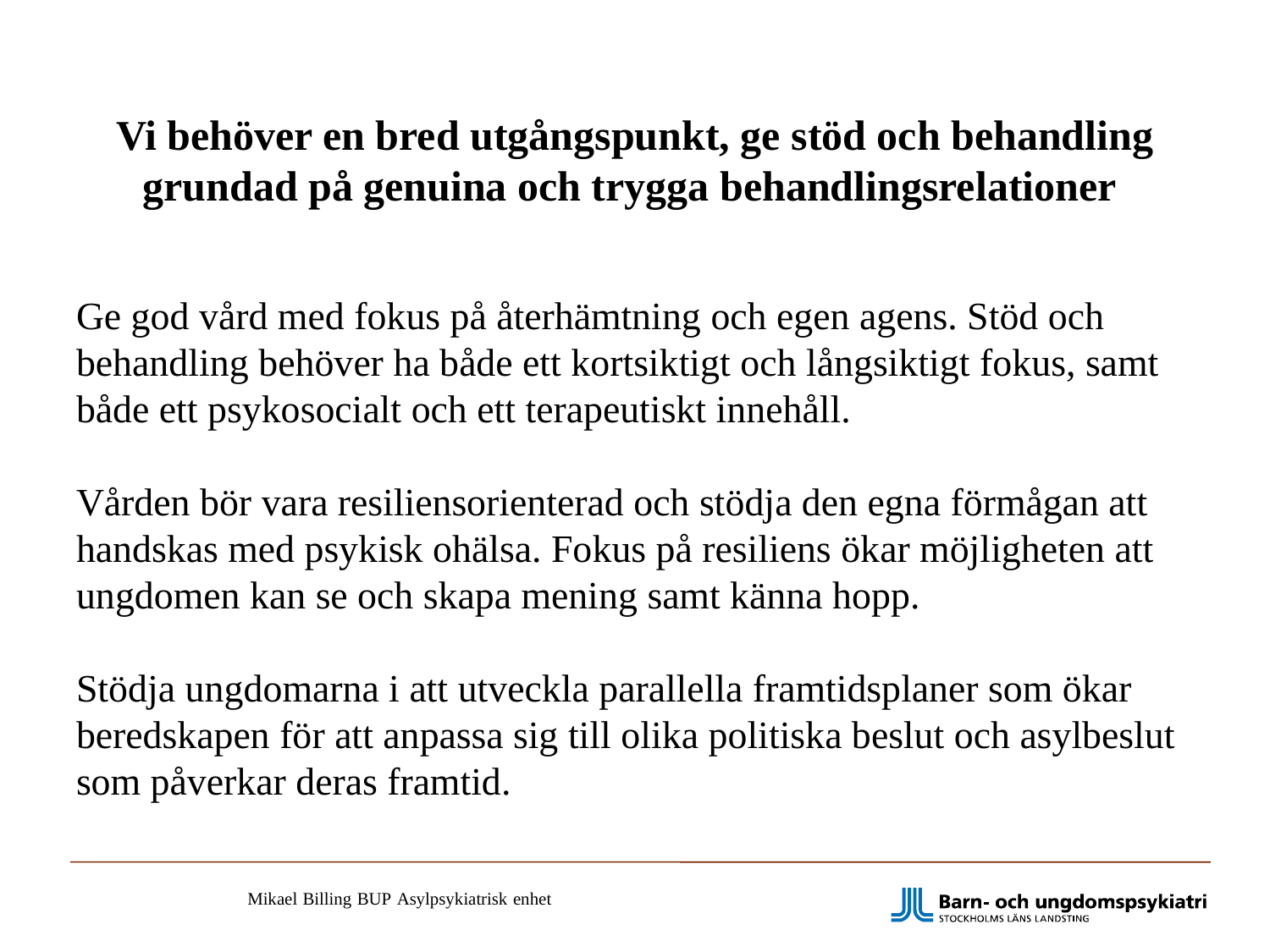

# Vi behöver en bred utgångspunkt, ge stöd och behandling grundad på genuina och trygga behandlingsrelationer

Ge god vård med fokus på återhämtning och egen agens. Stöd och behandling behöver ha både ett kortsiktigt och långsiktigt fokus, samt både ett psykosocialt och ett terapeutiskt innehåll.

Vården bör vara resiliensorienterad och stödja den egna förmågan att handskas med psykisk ohälsa. Fokus på resiliens ökar möjligheten att ungdomen kan se och skapa mening samt känna hopp.

Stödja ungdomarna i att utveckla parallella framtidsplaner som ökar beredskapen för att anpassa sig till olika politiska beslut och asylbeslut som påverkar deras framtid.